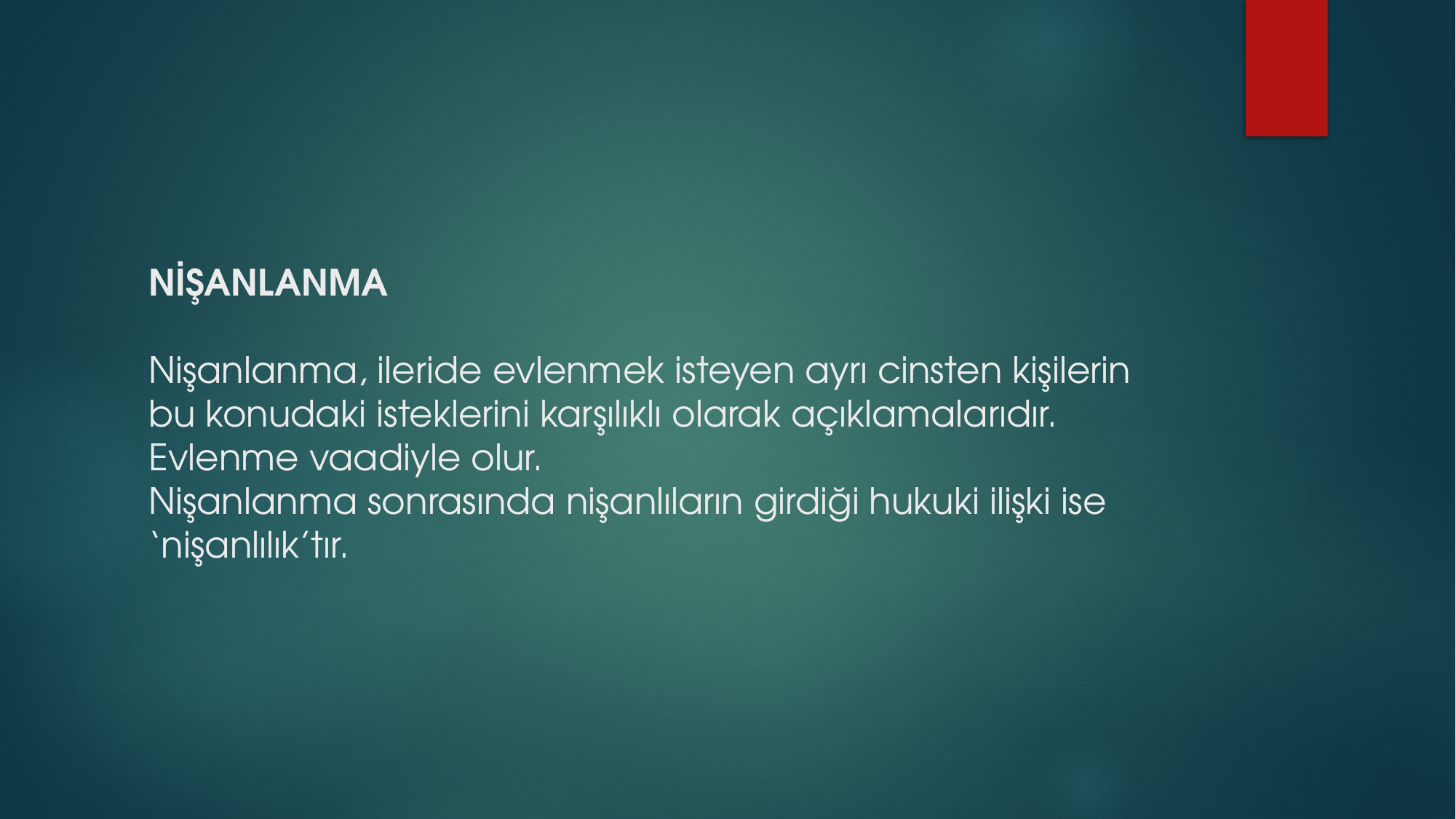

# NİŞANLANMA   Nişanlanma, ileride evlenmek isteyen ayrı cinsten kişilerin bu konudaki isteklerini karşılıklı olarak açıklamalarıdır. Evlenme vaadiyle olur. Nişanlanma sonrasında nişanlıların girdiği hukuki ilişki ise ‘nişanlılık’tır.